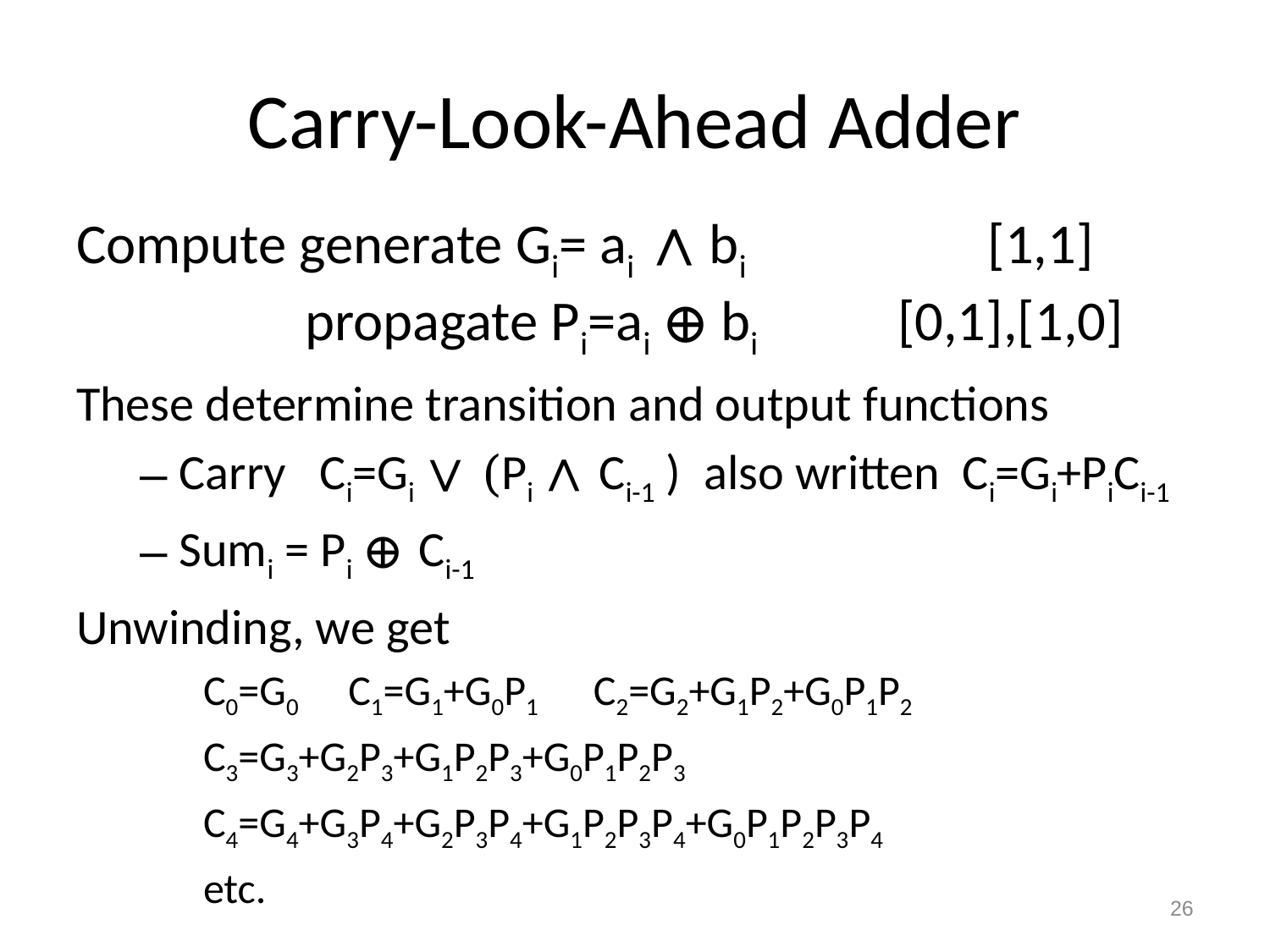

# Carry-Look-Ahead Adder
Compute generate Gi= ai ∧ bi                   [1,1]     	        propagate Pi=ai ⊕ bi           [0,1],[1,0]
These determine transition and output functions
Carry   Ci=Gi ∨ (Pi ∧ Ci-1 )  also written  Ci=Gi+PiCi-1
Sumi = Pi ⊕ Ci-1
Unwinding, we get
C0=G0         C1=G1+G0P1          C2=G2+G1P2+G0P1P2
C3=G3+G2P3+G1P2P3+G0P1P2P3
C4=G4+G3P4+G2P3P4+G1P2P3P4+G0P1P2P3P4
etc.

26